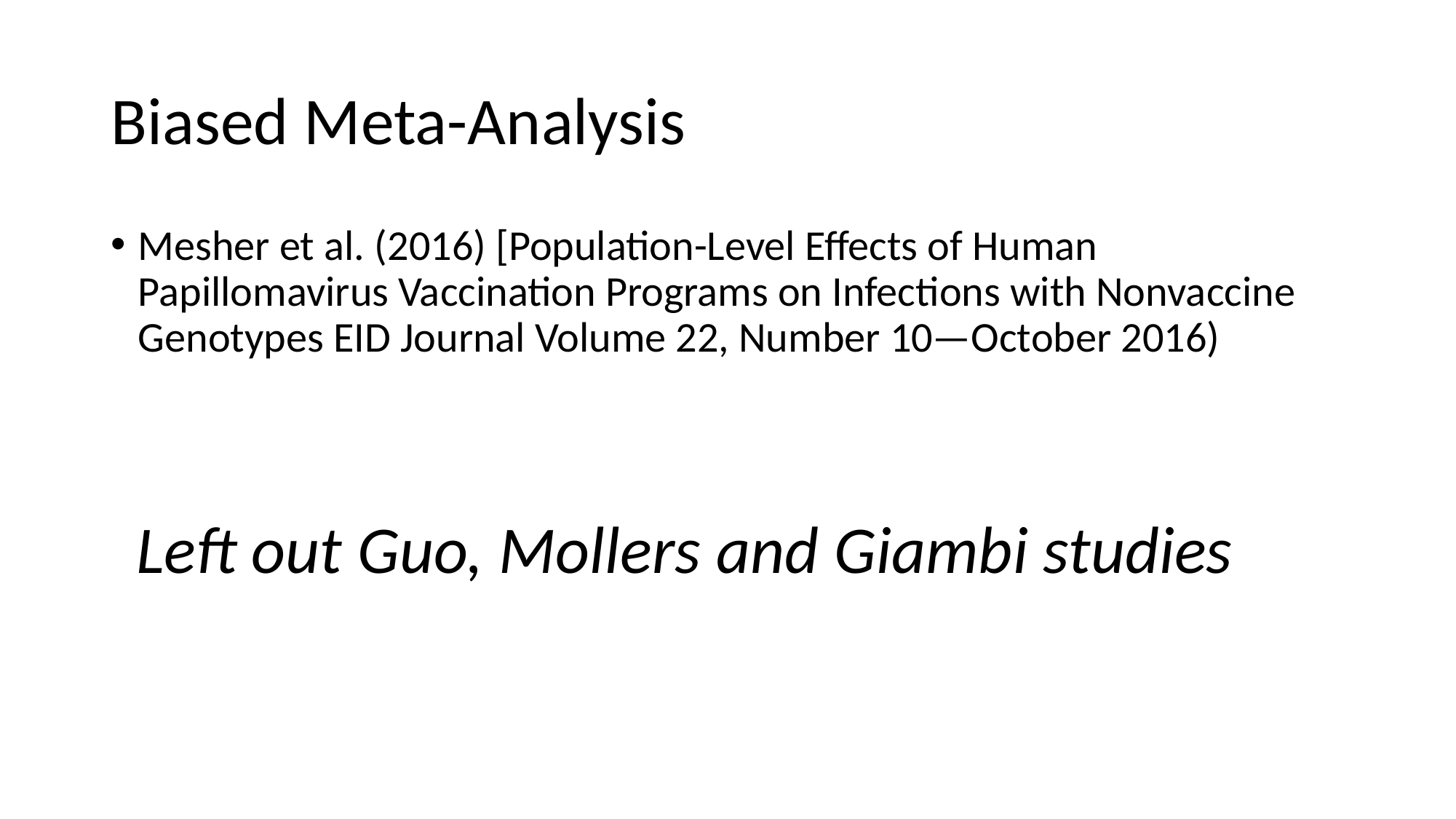

# Biased Meta-Analysis
Mesher et al. (2016) [Population-Level Effects of Human Papillomavirus Vaccination Programs on Infections with Nonvaccine Genotypes EID Journal Volume 22, Number 10—October 2016)
Left out Guo, Mollers and Giambi studies